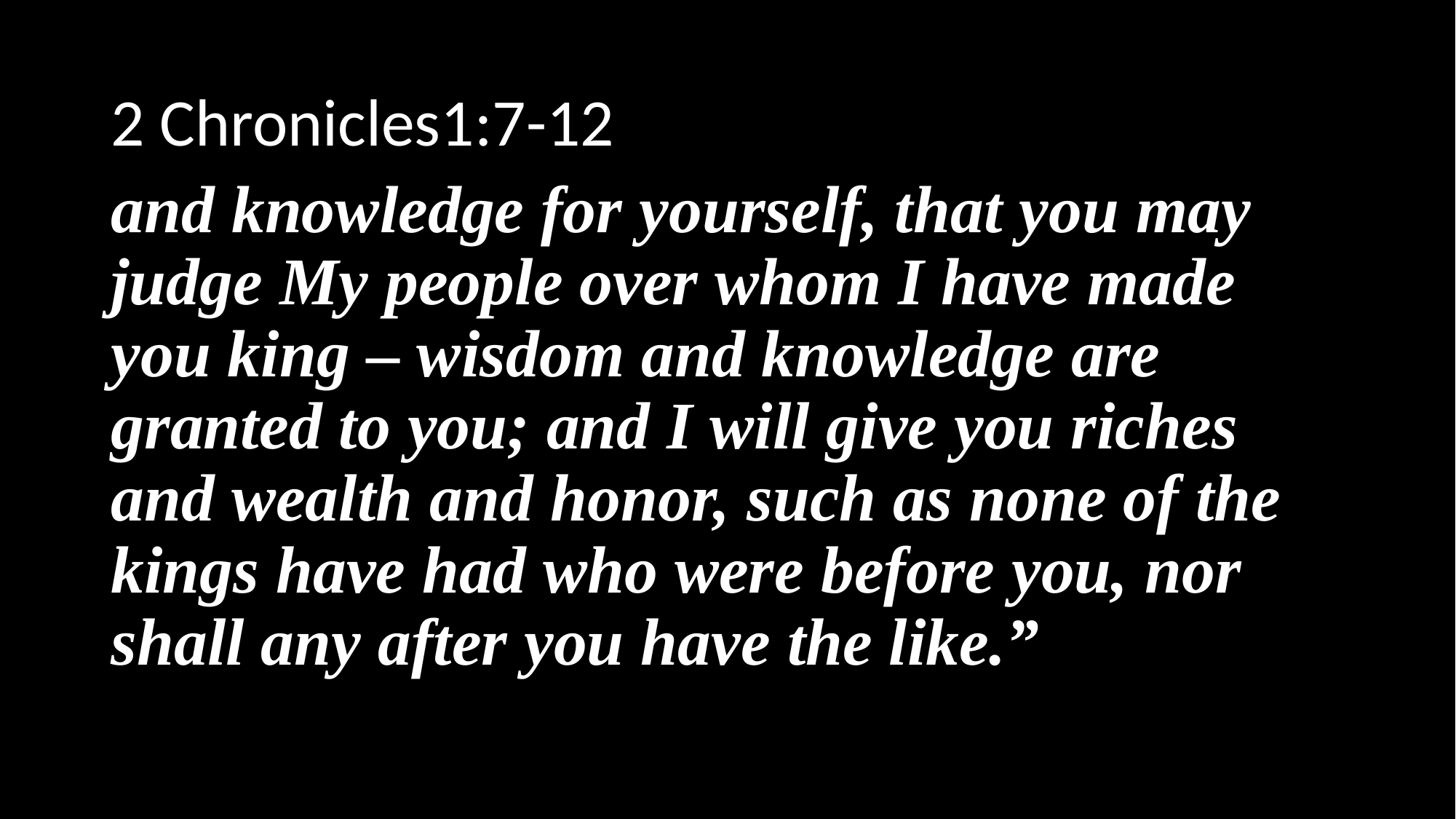

2 Chronicles1:7-12
and knowledge for yourself, that you may judge My people over whom I have made you king – wisdom and knowledge are granted to you; and I will give you riches and wealth and honor, such as none of the kings have had who were before you, nor shall any after you have the like.”